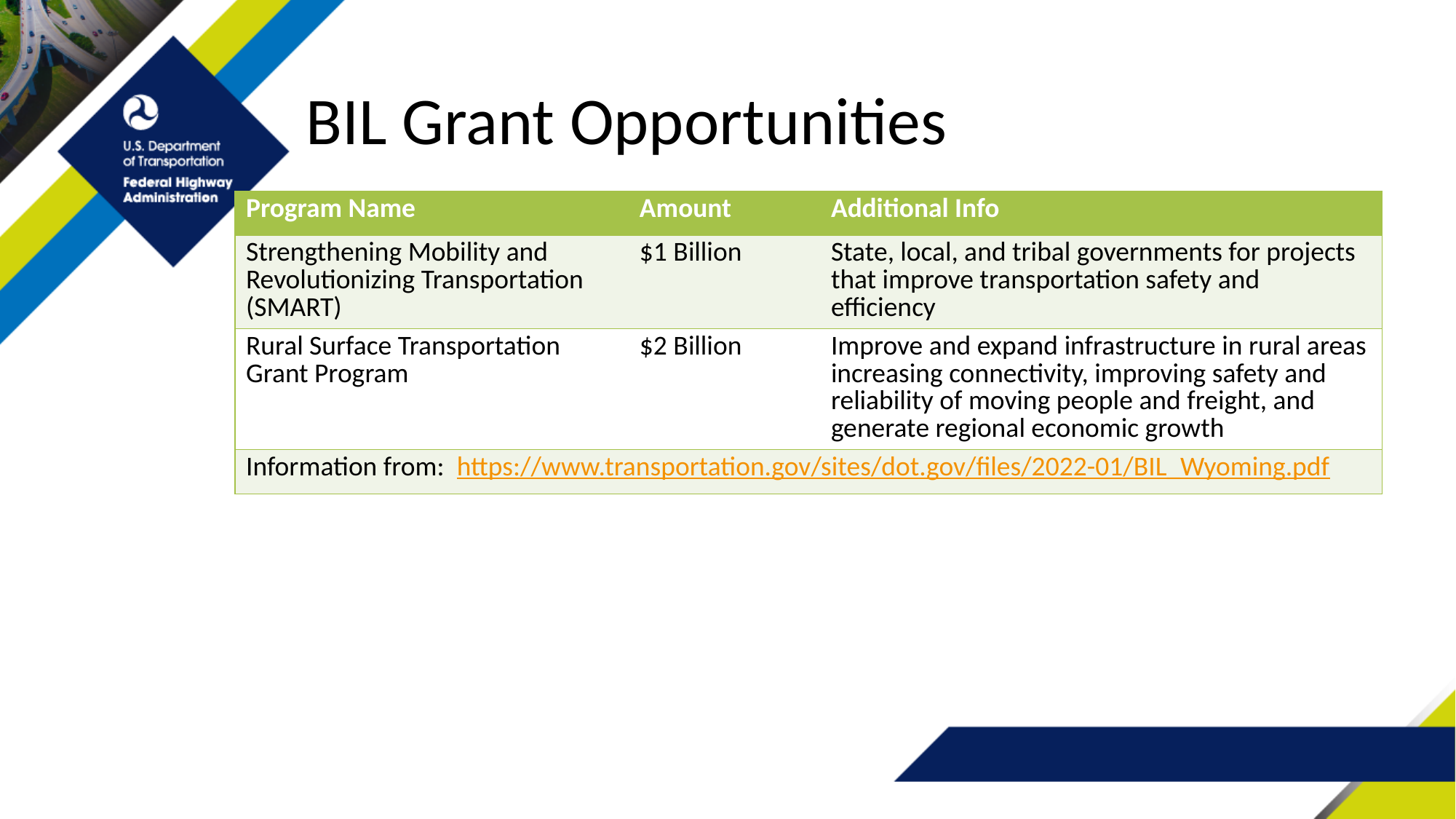

# BIL Grant Opportunities
| Program Name | Amount | Additional Info |
| --- | --- | --- |
| Strengthening Mobility and Revolutionizing Transportation (SMART) | $1 Billion | State, local, and tribal governments for projects that improve transportation safety and efficiency |
| Rural Surface Transportation Grant Program | $2 Billion | Improve and expand infrastructure in rural areas increasing connectivity, improving safety and reliability of moving people and freight, and generate regional economic growth |
| Information from: https://www.transportation.gov/sites/dot.gov/files/2022-01/BIL\_Wyoming.pdf |  |  |